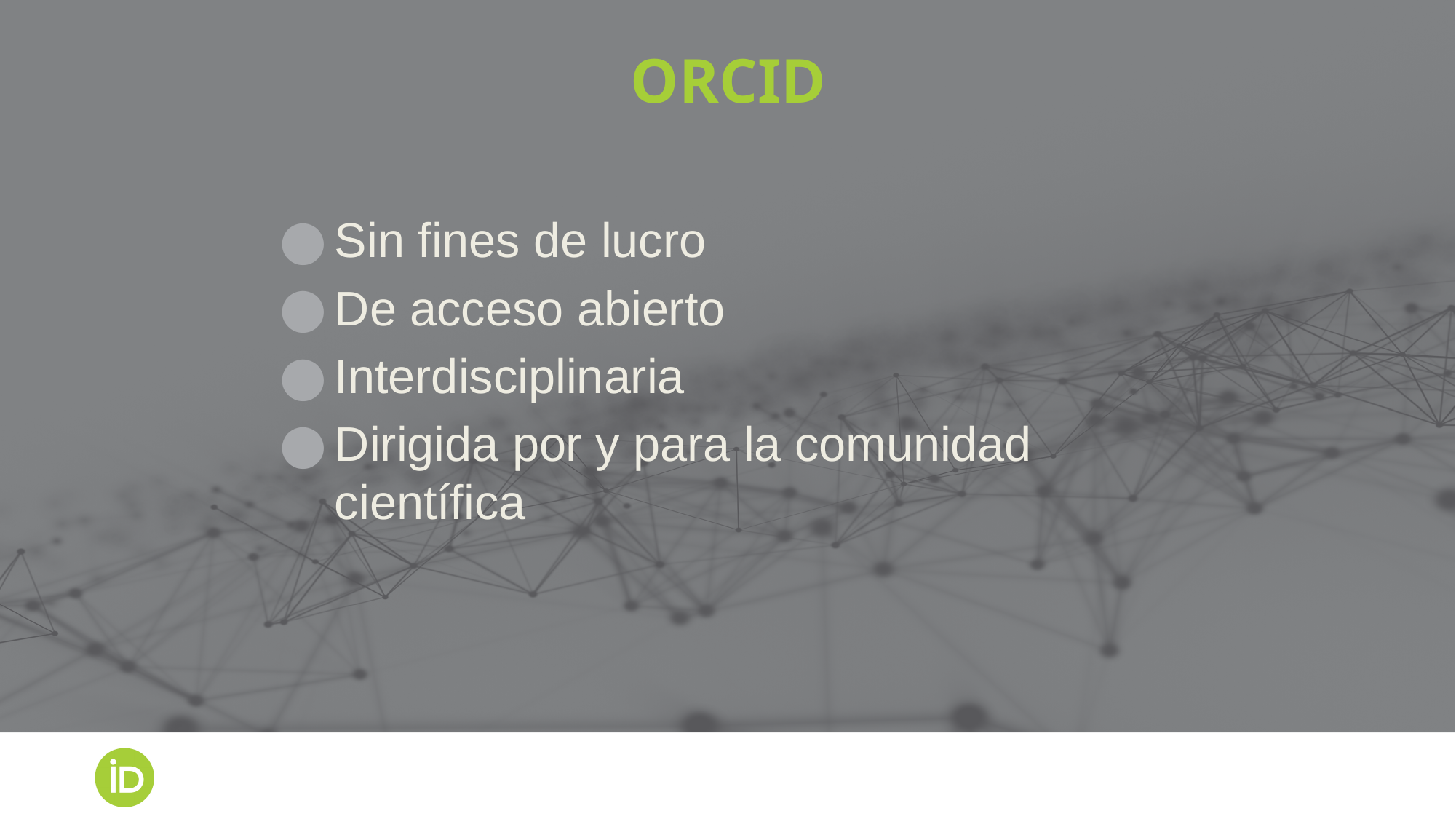

ORCID
Sin fines de lucro
De acceso abierto
Interdisciplinaria
Dirigida por y para la comunidad científica